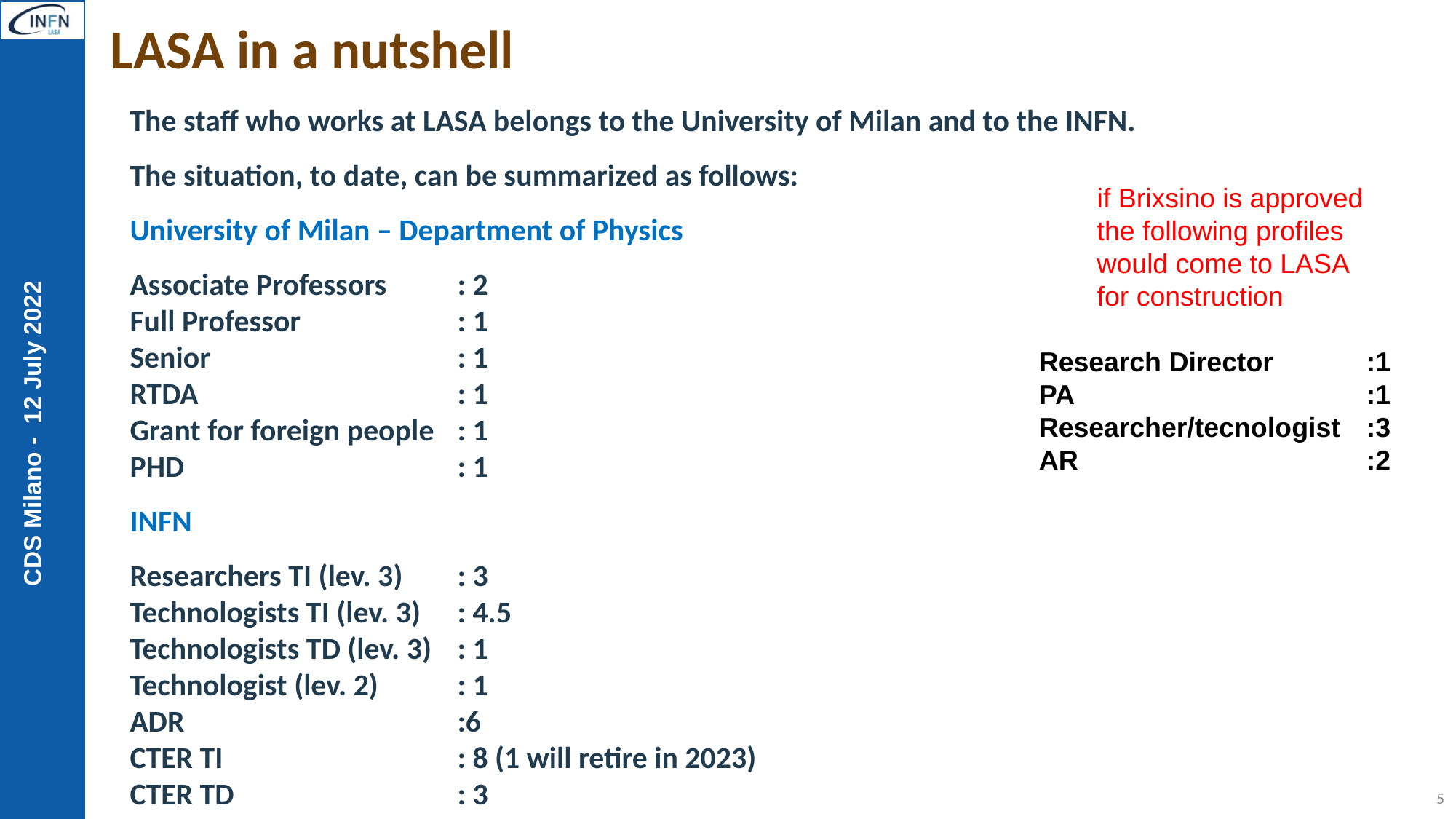

LASA in a nutshell
The staff who works at LASA belongs to the University of Milan and to the INFN.
The situation, to date, can be summarized as follows:
University of Milan – Department of Physics
Associate Professors	: 2
Full Professor		: 1
Senior			: 1
RTDA			: 1
Grant for foreign people	: 1
PHD			: 1
INFN
Researchers TI (lev. 3)	: 3
Technologists TI (lev. 3)	: 4.5
Technologists TD (lev. 3)	: 1
Technologist (lev. 2)	: 1
ADR			:6
CTER TI			: 8 (1 will retire in 2023)
CTER TD			: 3

if Brixsino is approved the following profiles would come to LASA for construction
Research Director	:1
PA			:1
Researcher/tecnologist	:3
AR			:2
5